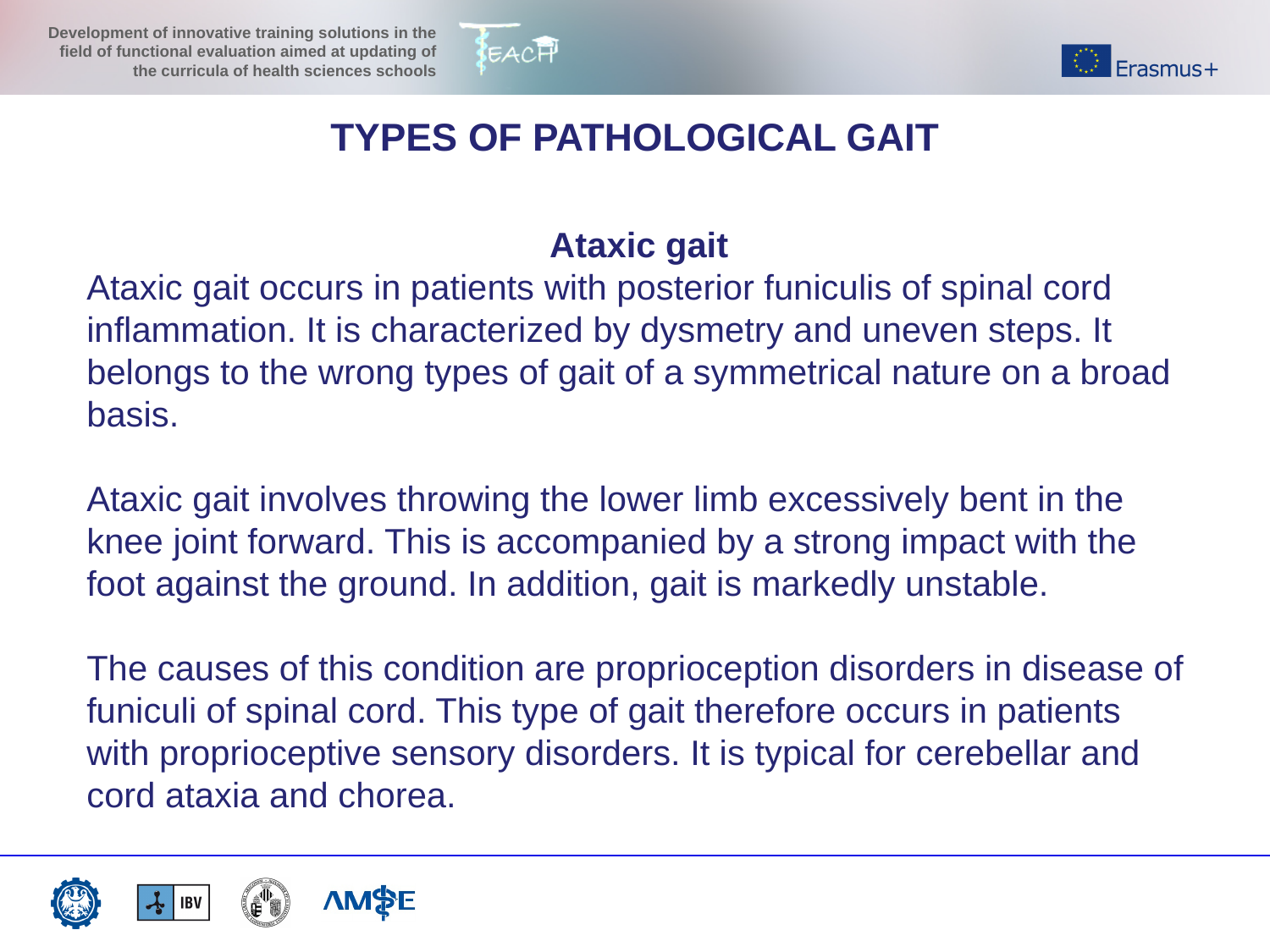

TYPES OF PATHOLOGICAL GAIT
Ataxic gait
Ataxic gait occurs in patients with posterior funiculis of spinal cord inflammation. It is characterized by dysmetry and uneven steps. It belongs to the wrong types of gait of a symmetrical nature on a broad basis.

Ataxic gait involves throwing the lower limb excessively bent in the knee joint forward. This is accompanied by a strong impact with the foot against the ground. In addition, gait is markedly unstable.

The causes of this condition are proprioception disorders in disease of funiculi of spinal cord. This type of gait therefore occurs in patients with proprioceptive sensory disorders. It is typical for cerebellar and cord ataxia and chorea.